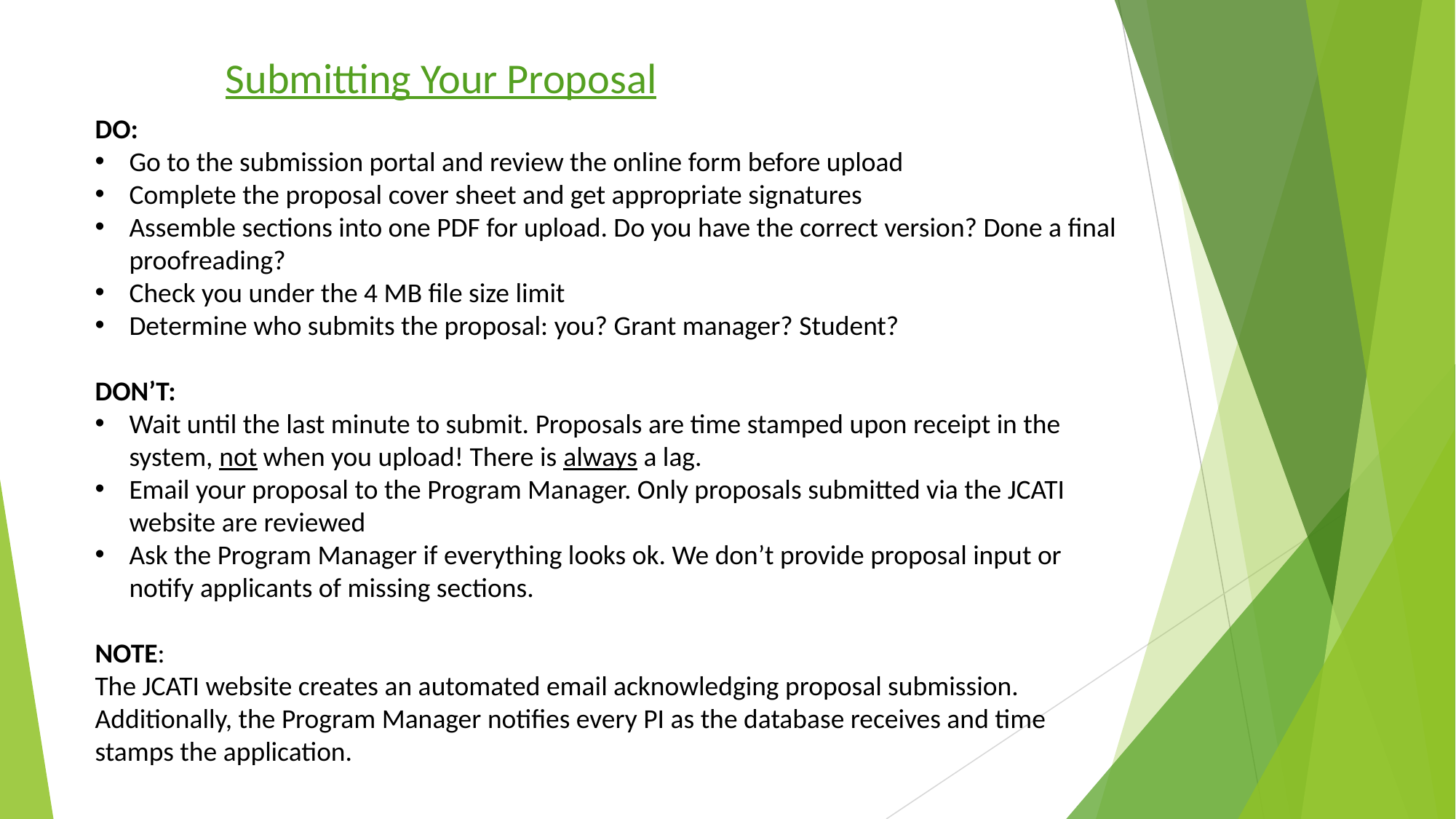

Submitting Your Proposal
DO:
Go to the submission portal and review the online form before upload
Complete the proposal cover sheet and get appropriate signatures
Assemble sections into one PDF for upload. Do you have the correct version? Done a final proofreading?
Check you under the 4 MB file size limit
Determine who submits the proposal: you? Grant manager? Student?

DON’T:
Wait until the last minute to submit. Proposals are time stamped upon receipt in the system, not when you upload! There is always a lag.
Email your proposal to the Program Manager. Only proposals submitted via the JCATI website are reviewed
Ask the Program Manager if everything looks ok. We don’t provide proposal input or notify applicants of missing sections.

NOTE:
The JCATI website creates an automated email acknowledging proposal submission. Additionally, the Program Manager notifies every PI as the database receives and time stamps the application.